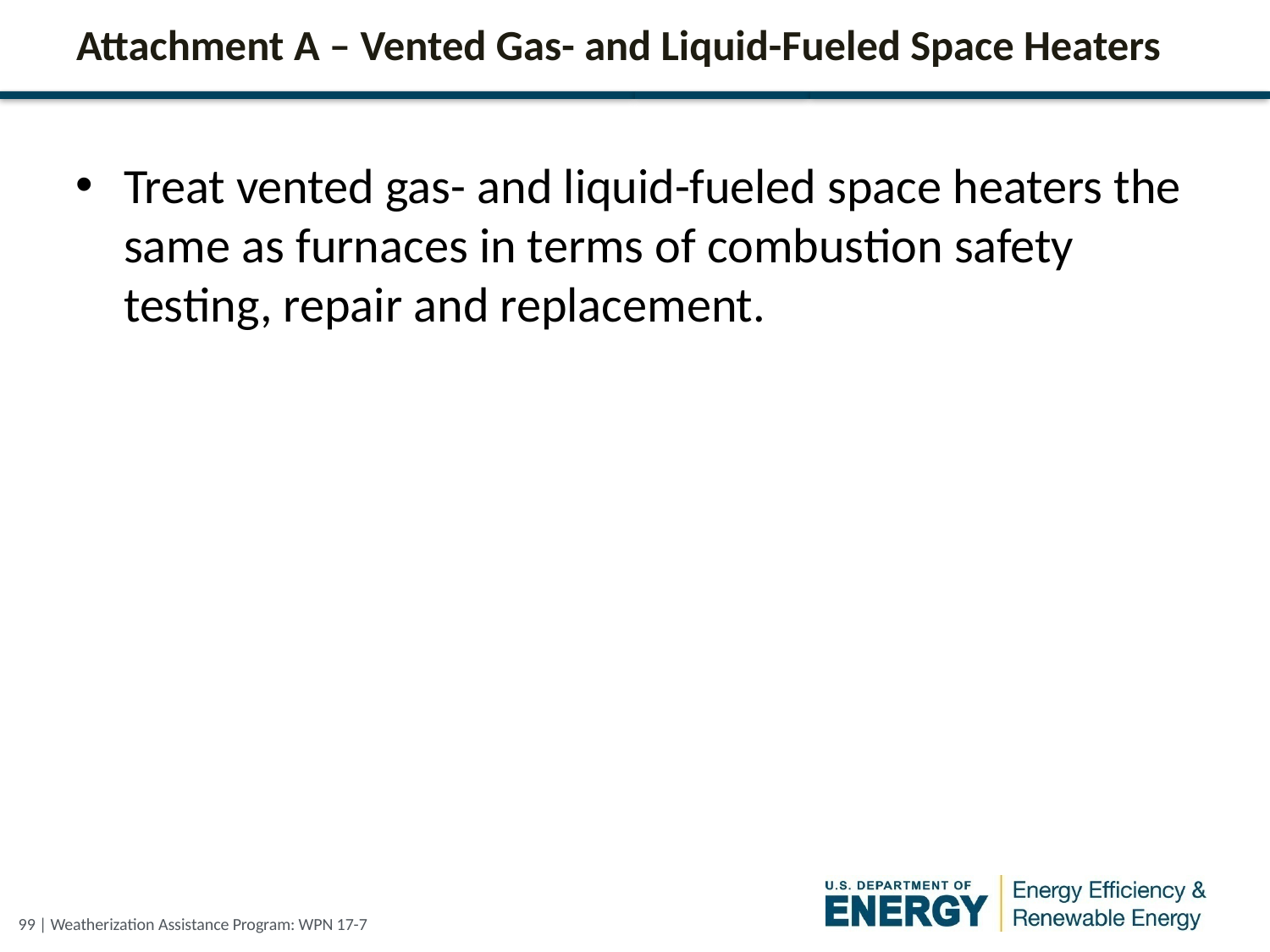

# Attachment A – Vented Gas- and Liquid-Fueled Space Heaters
Treat vented gas- and liquid-fueled space heaters the same as furnaces in terms of combustion safety testing, repair and replacement.